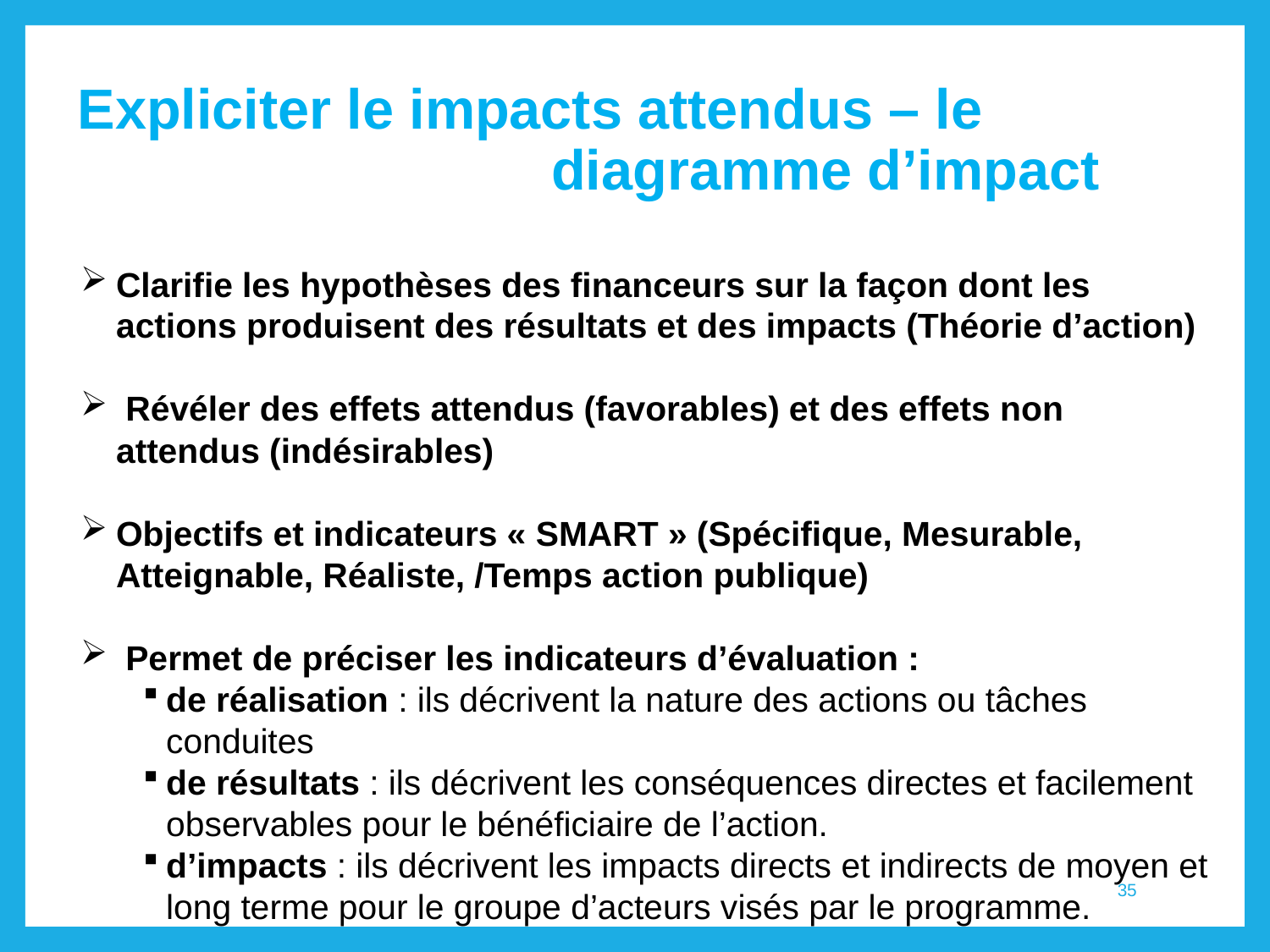

# Expliciter le impacts attendus – le diagramme d’impact

Clarifie les hypothèses des financeurs sur la façon dont les actions produisent des résultats et des impacts (Théorie d’action)

 Révéler des effets attendus (favorables) et des effets non attendus (indésirables)

Objectifs et indicateurs « SMART » (Spécifique, Mesurable, Atteignable, Réaliste, /Temps action publique)

 Permet de préciser les indicateurs d’évaluation :
de réalisation : ils décrivent la nature des actions ou tâches conduites
de résultats : ils décrivent les conséquences directes et facilement observables pour le bénéficiaire de l’action.
d’impacts : ils décrivent les impacts directs et indirects de moyen et long terme pour le groupe d’acteurs visés par le programme.

35